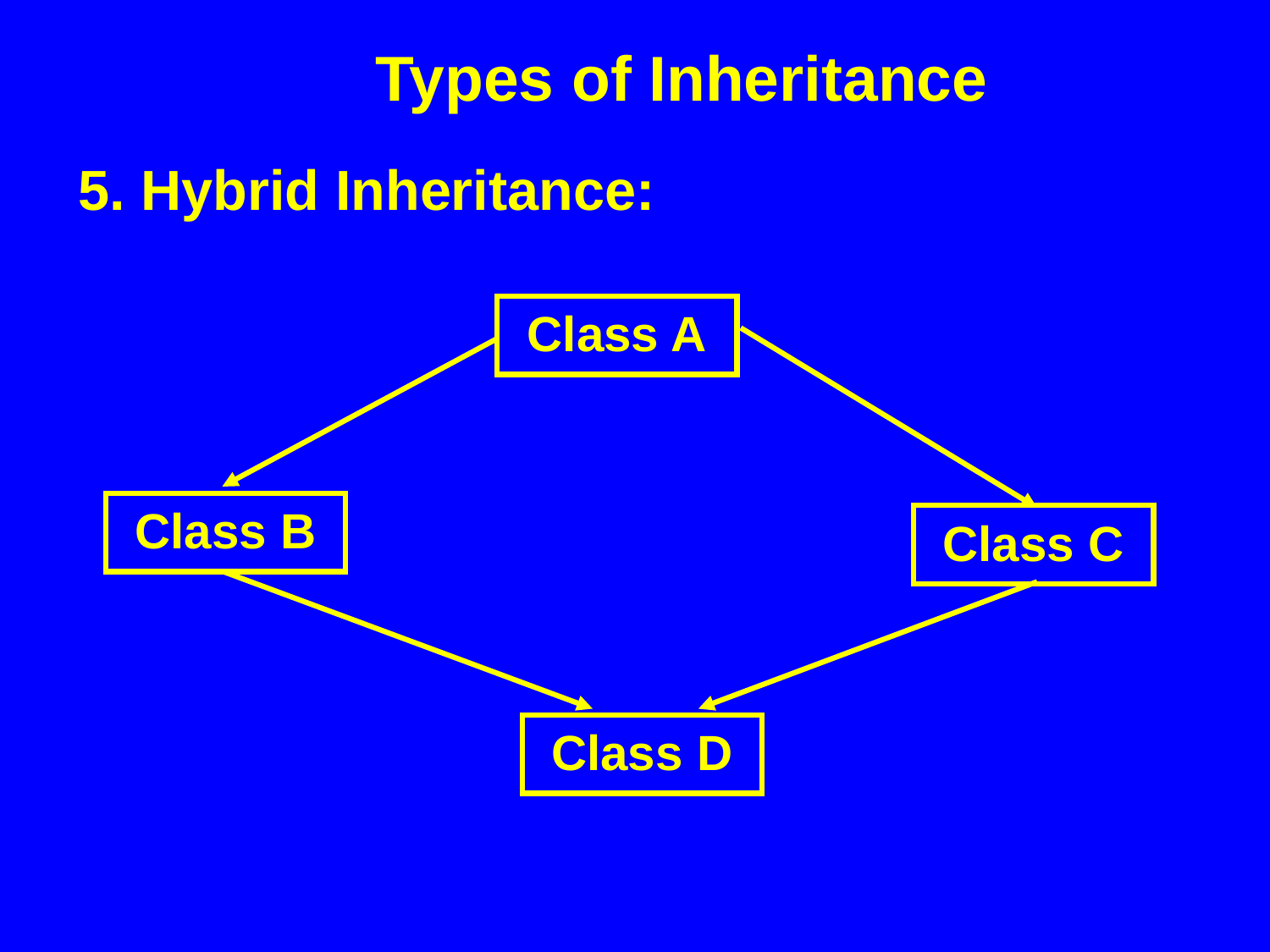

Types of Inheritance
5. Hybrid Inheritance:
Class A

Class B
Class C

Class D